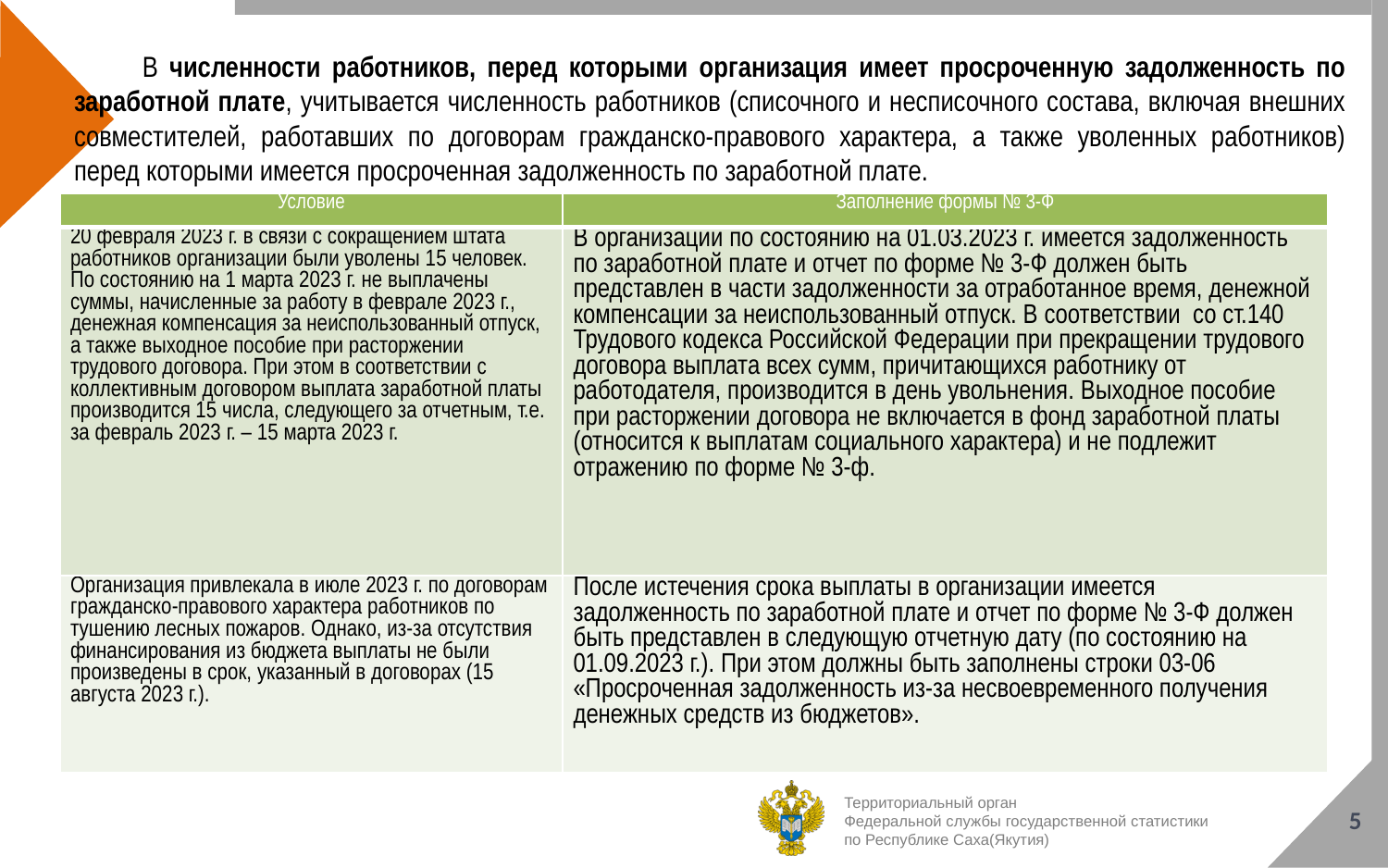

В численности работников, перед которыми организация имеет просроченную задолженность по заработной плате, учитывается численность работников (списочного и несписочного состава, включая внешних совместителей, работавших по договорам гражданско-правового характера, а также уволенных работников) перед которыми имеется просроченная задолженность по заработной плате.
| Условие | Заполнение формы № 3-Ф |
| --- | --- |
| 20 февраля 2023 г. в связи с сокращением штата работников организации были уволены 15 человек. По состоянию на 1 марта 2023 г. не выплачены суммы, начисленные за работу в феврале 2023 г., денежная компенсация за неиспользованный отпуск, а также выходное пособие при расторжении трудового договора. При этом в соответствии с коллективным договором выплата заработной платы производится 15 числа, следующего за отчетным, т.е. за февраль 2023 г. – 15 марта 2023 г. | В организации по состоянию на 01.03.2023 г. имеется задолженность по заработной плате и отчет по форме № 3-Ф должен быть представлен в части задолженности за отработанное время, денежной компенсации за неиспользованный отпуск. В соответствии со ст.140 Трудового кодекса Российской Федерации при прекращении трудового договора выплата всех сумм, причитающихся работнику от работодателя, производится в день увольнения. Выходное пособие при расторжении договора не включается в фонд заработной платы (относится к выплатам социального характера) и не подлежит отражению по форме № 3-ф. |
| Организация привлекала в июле 2023 г. по договорам гражданско-правового характера работников по тушению лесных пожаров. Однако, из-за отсутствия финансирования из бюджета выплаты не были произведены в срок, указанный в договорах (15 августа 2023 г.). | После истечения срока выплаты в организации имеется задолженность по заработной плате и отчет по форме № 3-Ф должен быть представлен в следующую отчетную дату (по состоянию на 01.09.2023 г.). При этом должны быть заполнены строки 03-06 «Просроченная задолженность из-за несвоевременного получения денежных средств из бюджетов». |
5
Территориальный орган
Федеральной службы государственной статистики
по Республике Саха(Якутия)